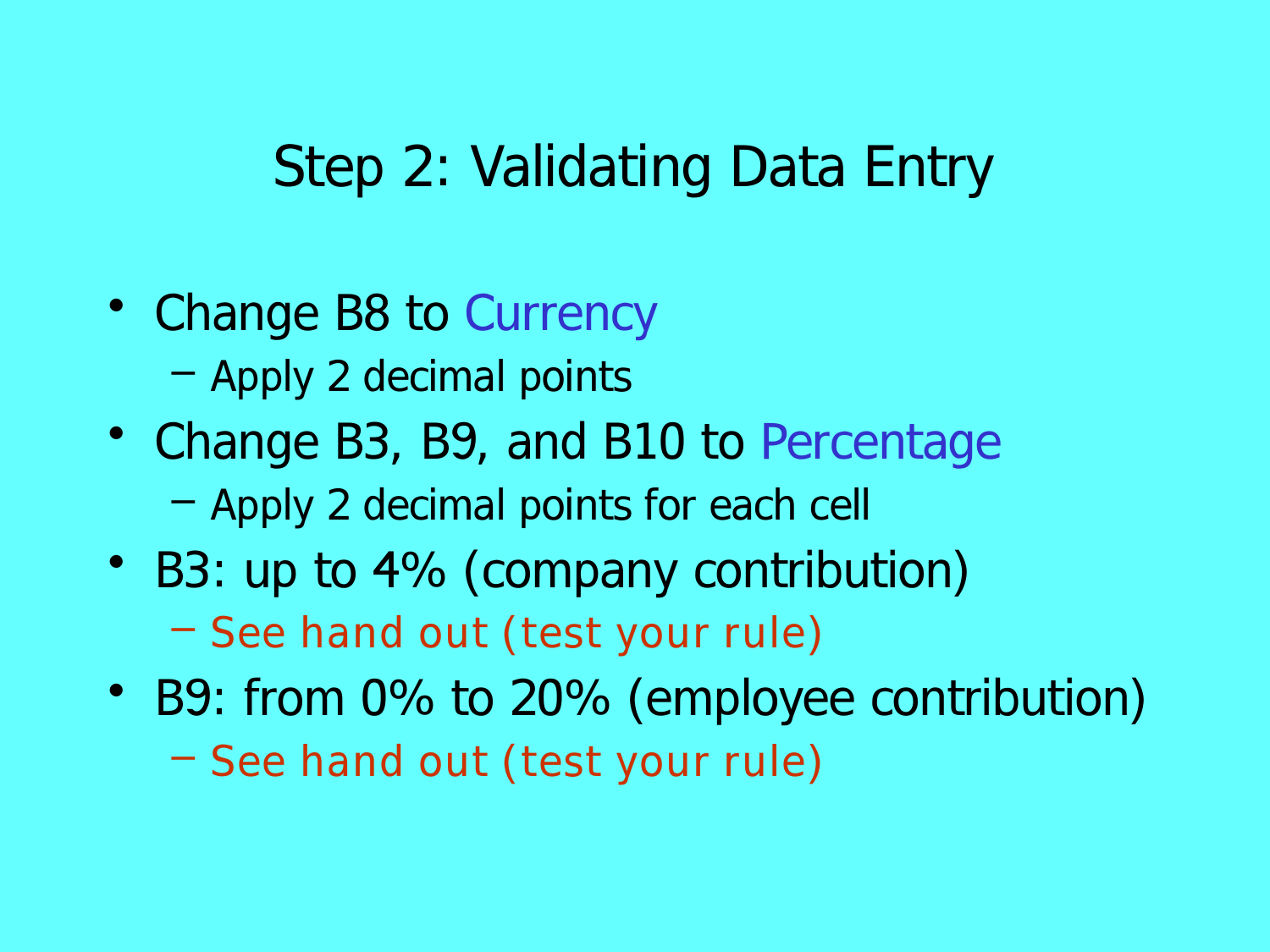

# Step 2: Validating Data Entry
Change B8 to Currency
Apply 2 decimal points
Change B3, B9, and B10 to Percentage
Apply 2 decimal points for each cell
B3: up to 4% (company contribution)
See hand out (test your rule)
B9: from 0% to 20% (employee contribution)
See hand out (test your rule)